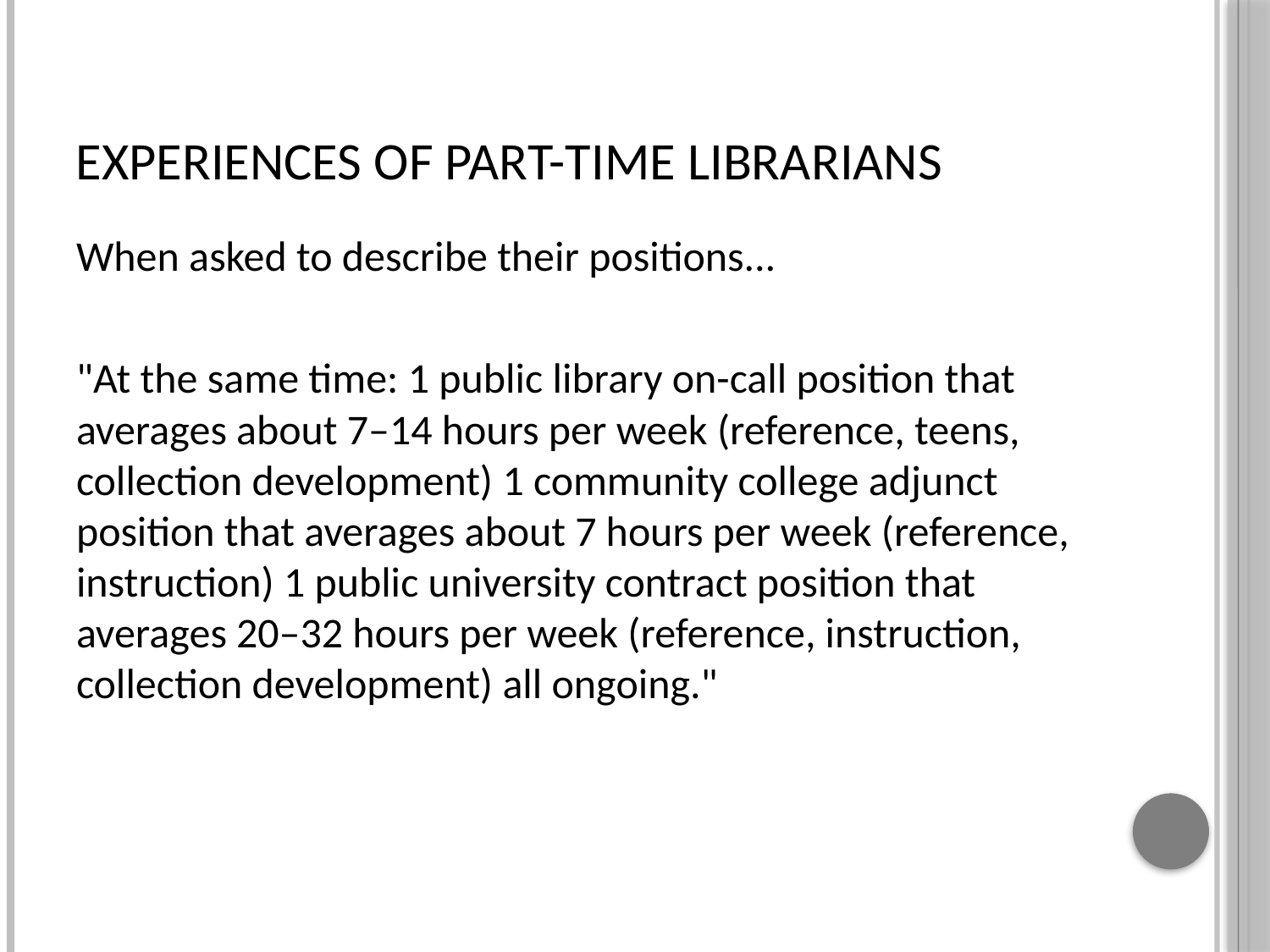

# Experiences of part-time librarians
When asked to describe their positions...

"At the same time: 1 public library on-call position that averages about 7–14 hours per week (reference, teens, collection development) 1 community college adjunct position that averages about 7 hours per week (reference, instruction) 1 public university contract position that averages 20–32 hours per week (reference, instruction, collection development) all ongoing."